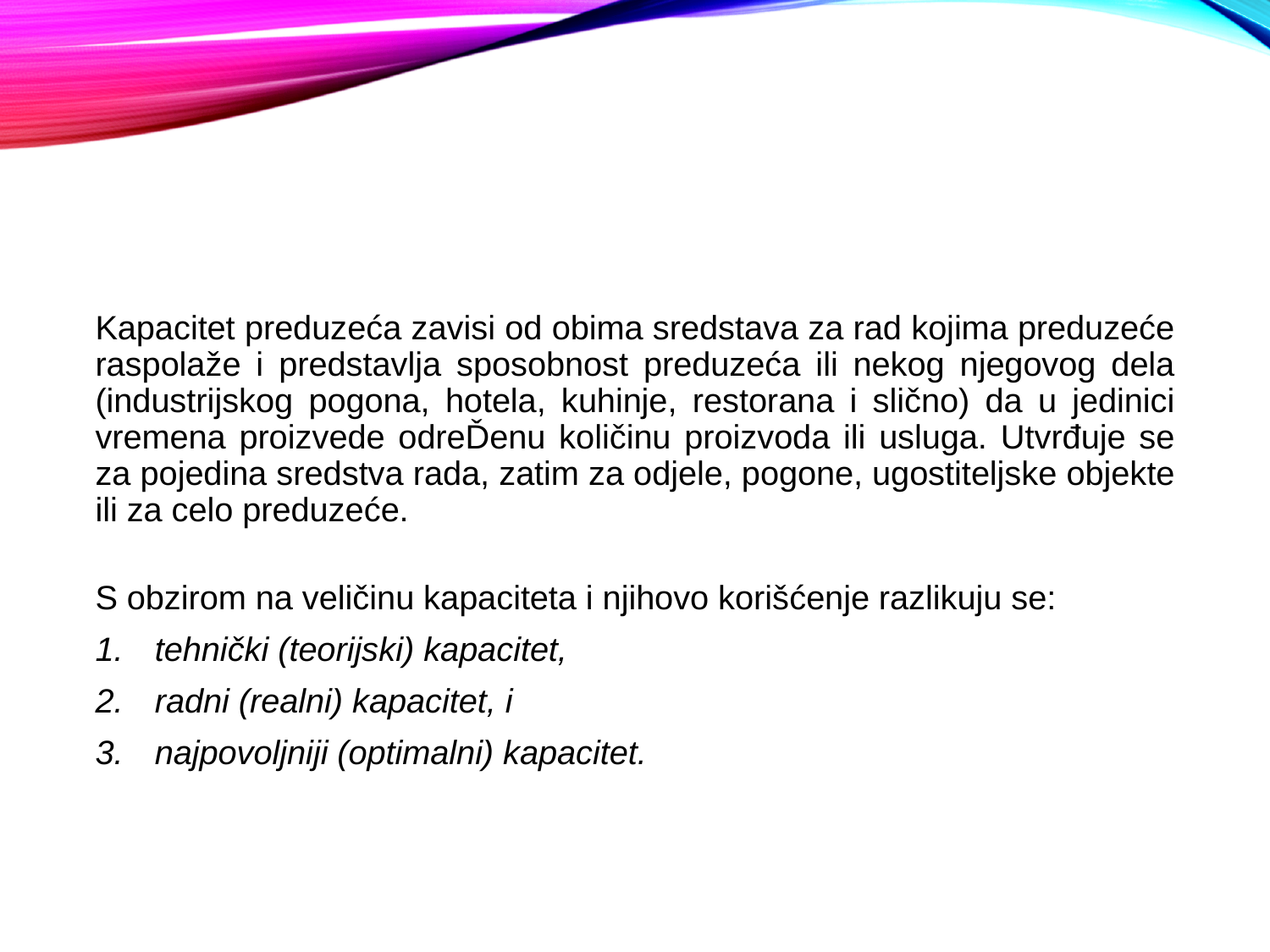

#
Kapacitet preduzeća zavisi od obima sredstava za rad kojima preduzeće raspolaže i predstavlja sposobnost preduzeća ili nekog njegovog dela (industrijskog pogona, hotela, kuhinje, restorana i slično) da u jedinici vremena proizvede odreĎenu količinu proizvoda ili usluga. Utvrđuje se za pojedina sredstva rada, zatim za odjele, pogone, ugostiteljske objekte ili za celo preduzeće.
S obzirom na veličinu kapaciteta i njihovo korišćenje razlikuju se:
tehnički (teorijski) kapacitet,
radni (realni) kapacitet, i
najpovoljniji (optimalni) kapacitet.